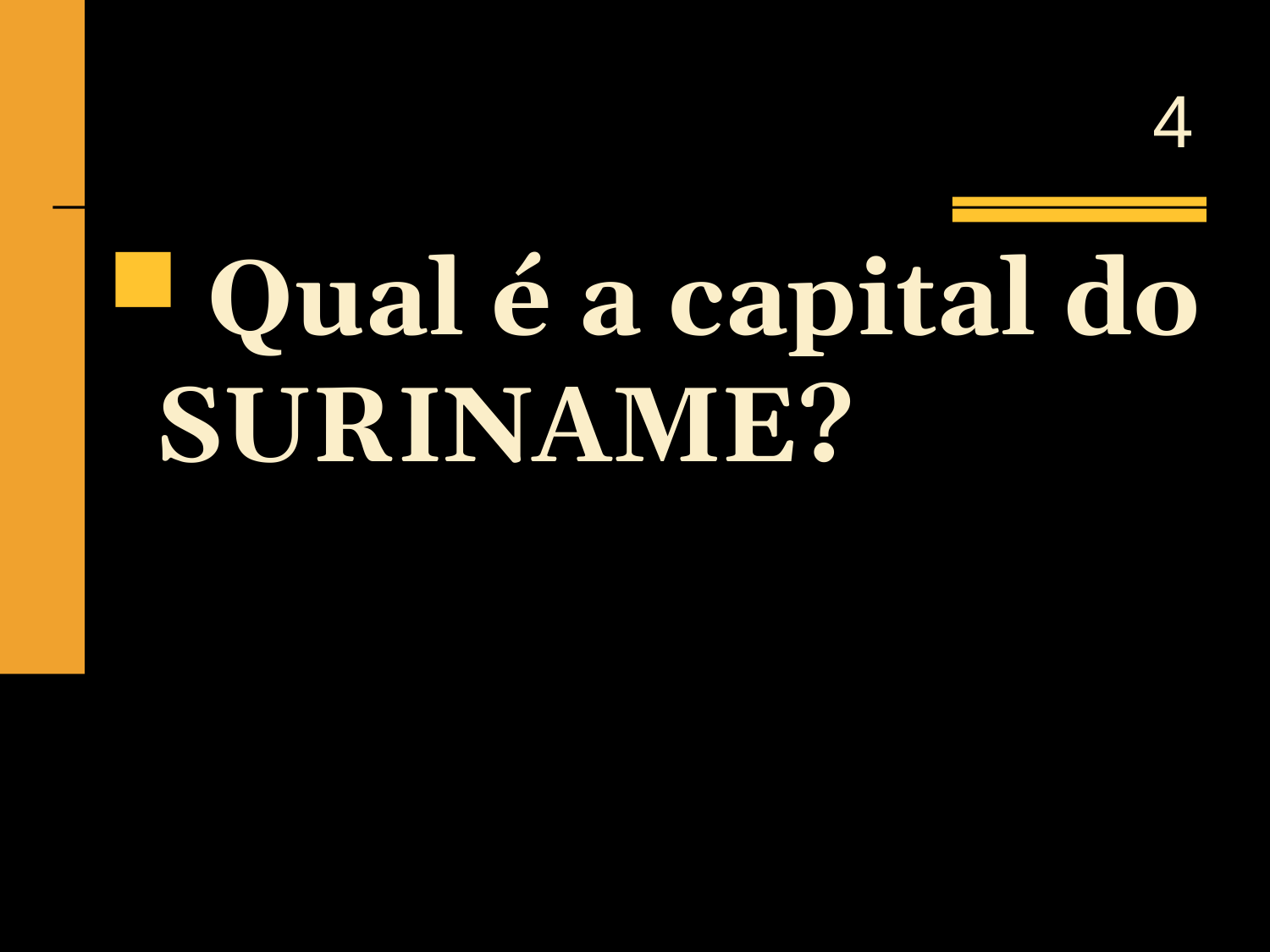

# 4
 Qual é a capital do SURINAME?